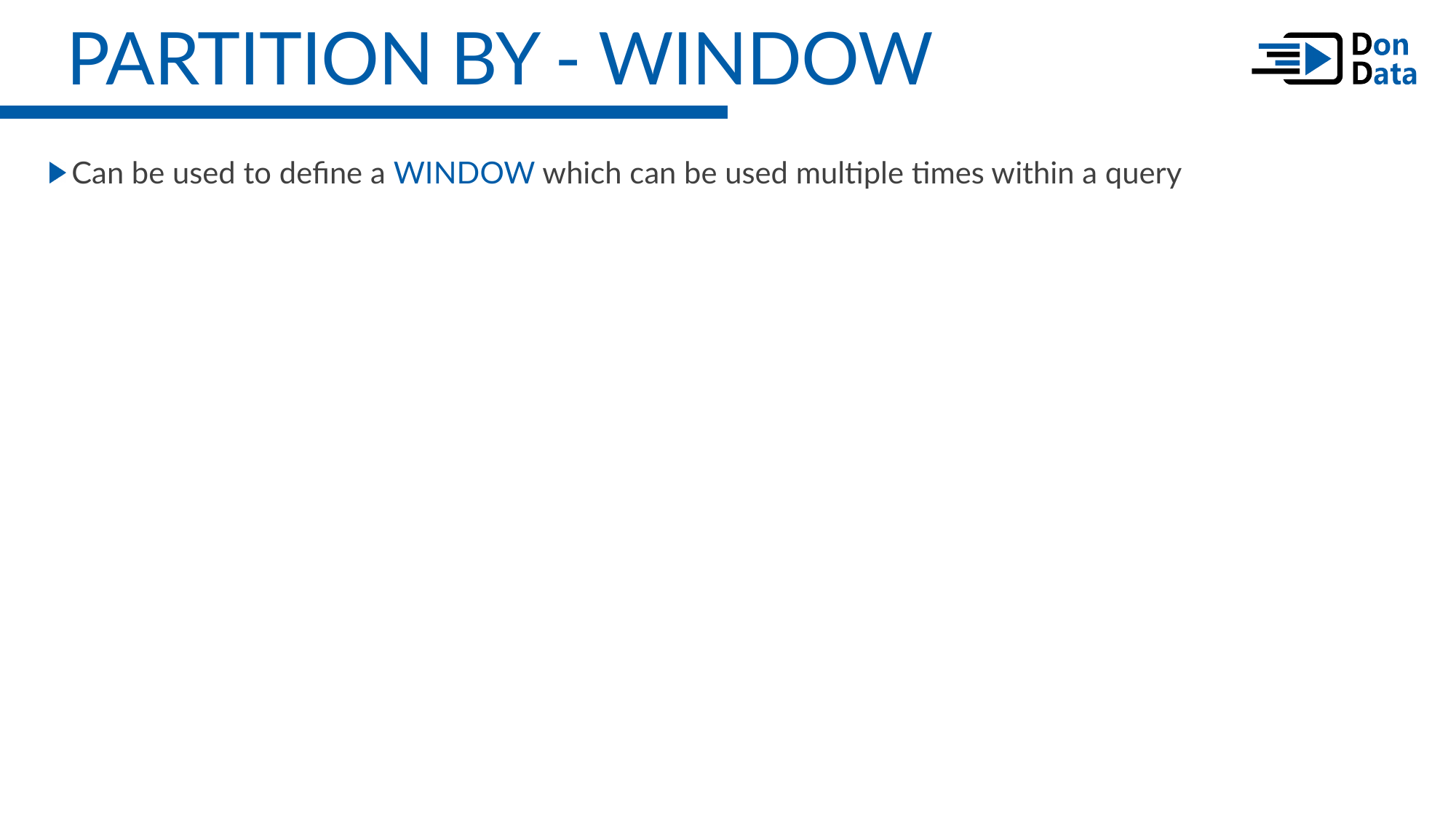

PARTITION BY - WINDOW
Can be used to define a WINDOW which can be used multiple times within a query